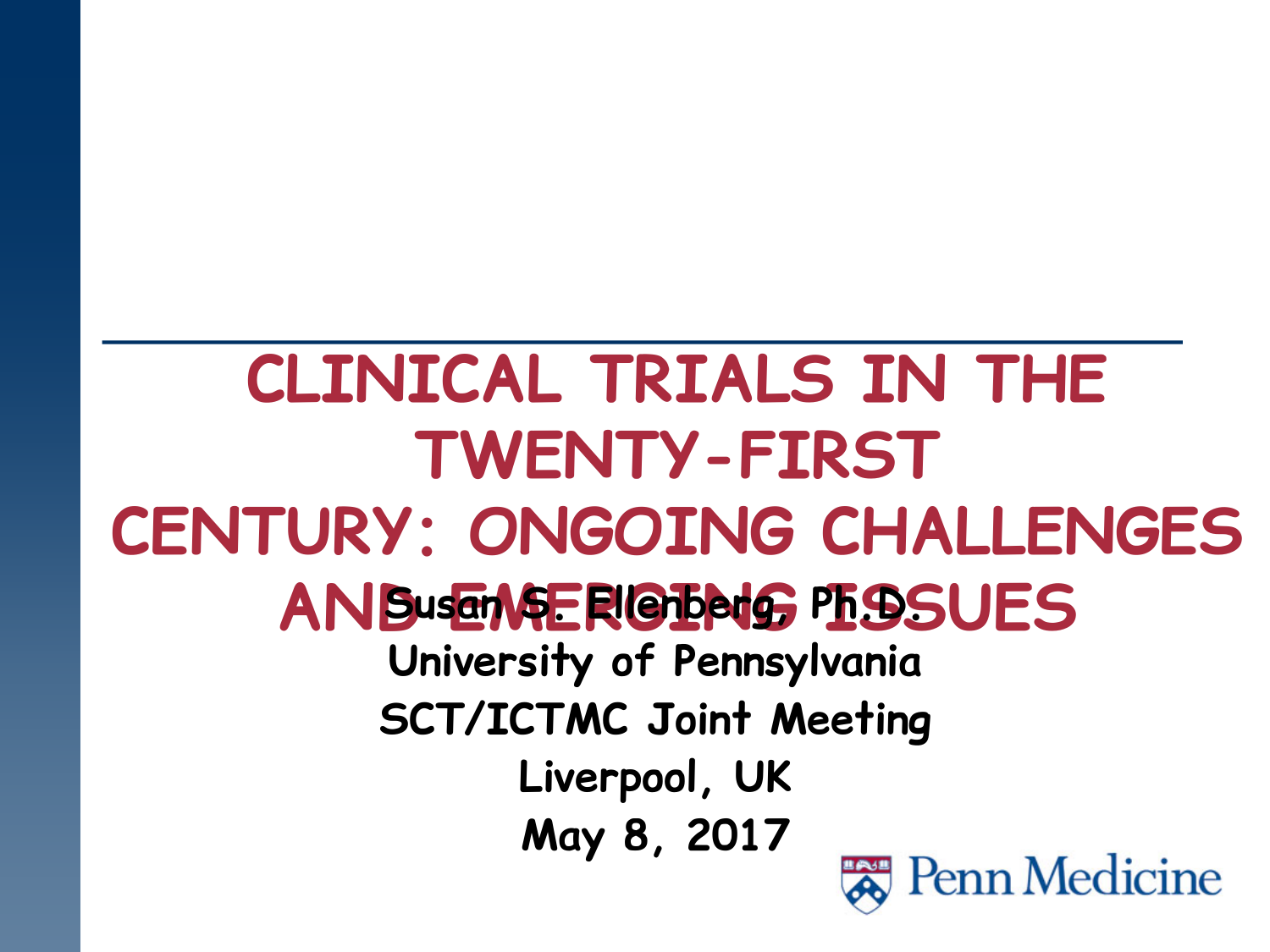

CLINICAL TRIALS IN THE TWENTY-FIRST CENTURY: ONGOING CHALLENGES AND EMERGING ISSUES
Susan S. Ellenberg, Ph.D.
University of Pennsylvania
SCT/ICTMC Joint Meeting
Liverpool, UK
May 8, 2017